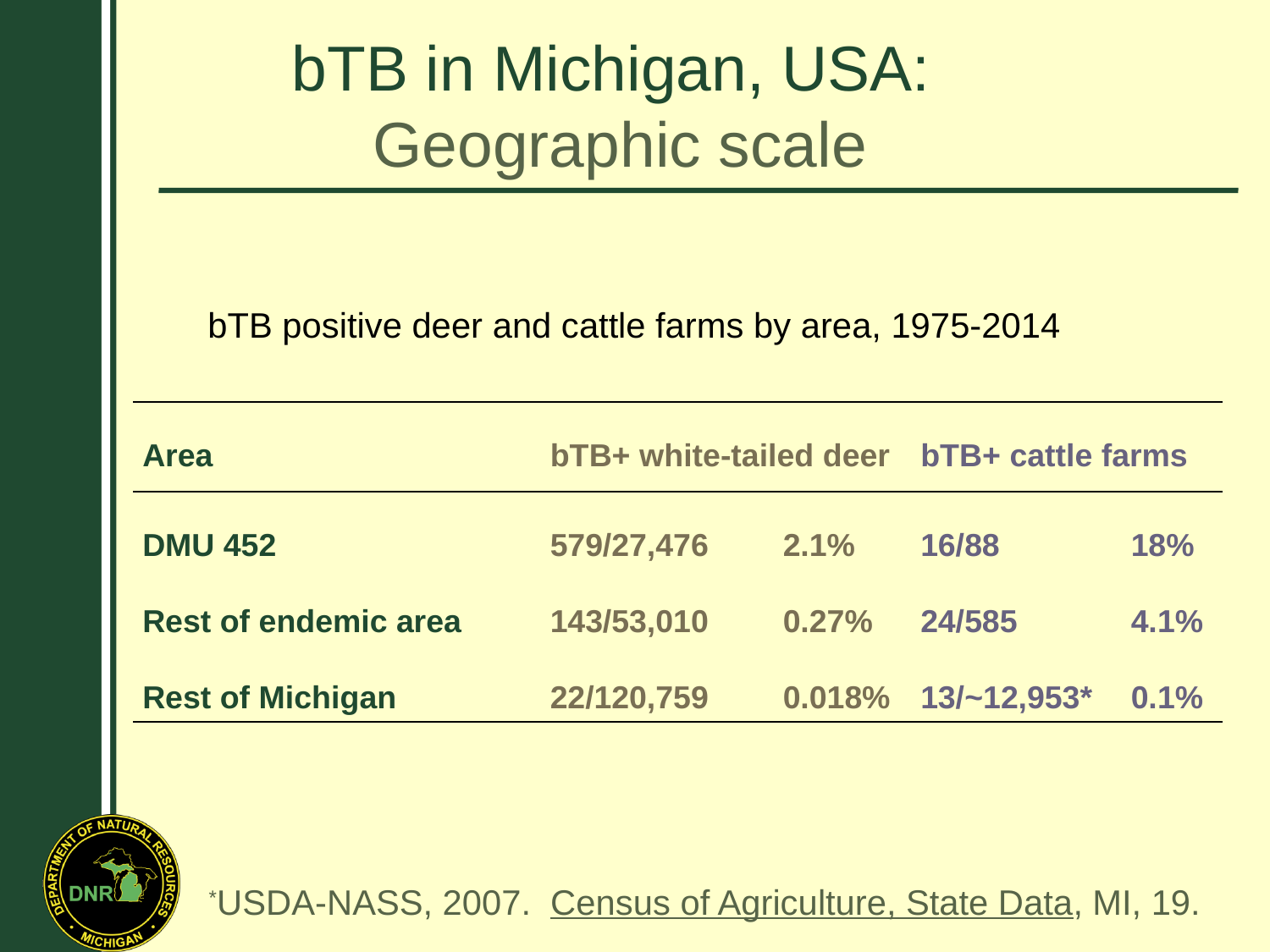

bTB in Michigan, USA:
Geographic scale
bTB positive deer and cattle farms by area, 1975-2014
| Area | bTB+ white-tailed deer |  | bTB+ cattle farms |  |
| --- | --- | --- | --- | --- |
| DMU 452 | 579/27,476 | 2.1% | 16/88 | 18% |
| Rest of endemic area | 143/53,010 | 0.27% | 24/585 | 4.1% |
| Rest of Michigan | 22/120,759 | 0.018% | 13/~12,953\* | 0.1% |
*USDA-NASS, 2007.  Census of Agriculture, State Data, MI, 19.